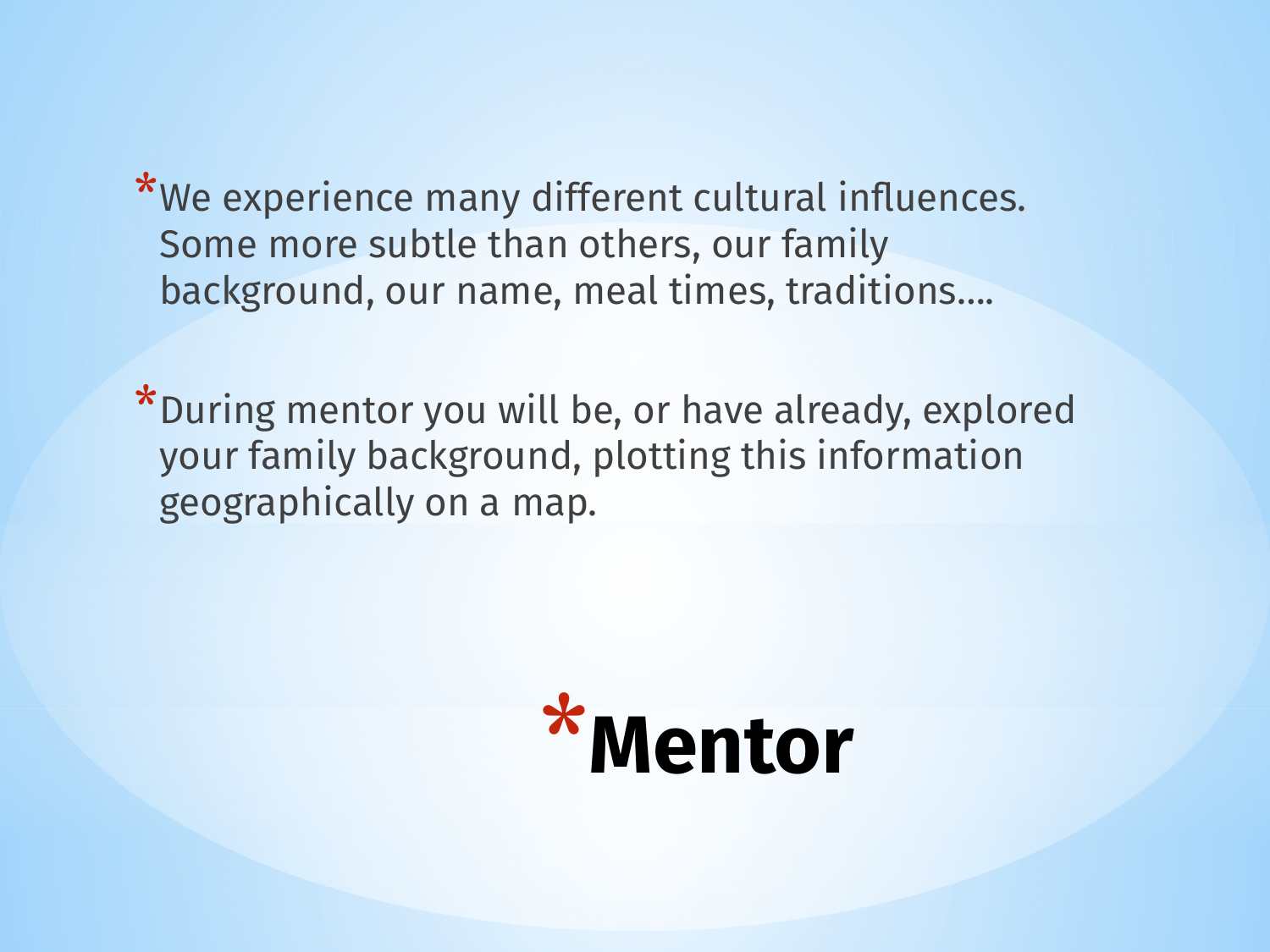

We experience many different cultural influences. Some more subtle than others, our family background, our name, meal times, traditions….

During mentor you will be, or have already, explored your family background, plotting this information geographically on a map.
# Mentor